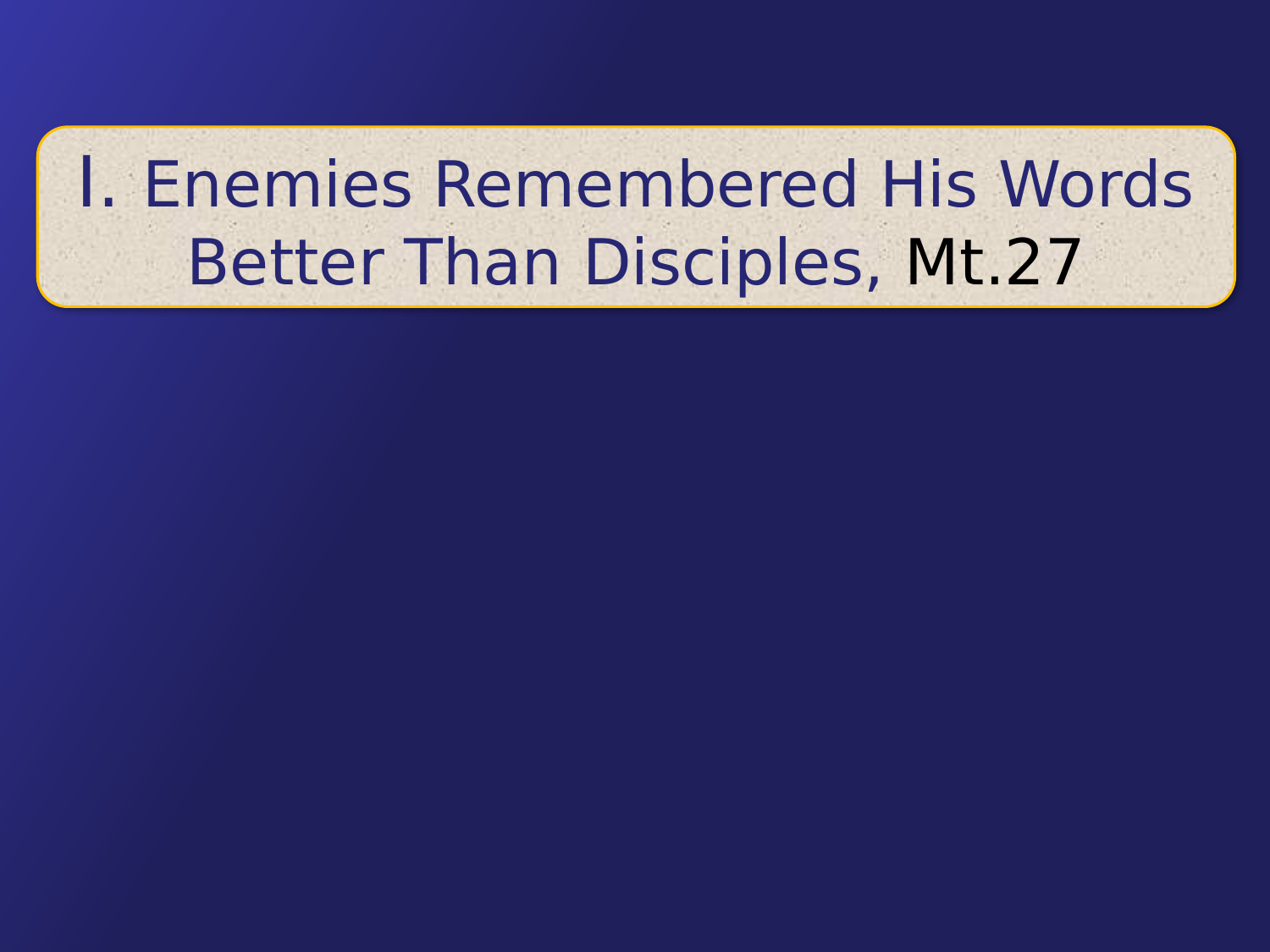

I. Enemies Remembered His Words Better Than Disciples, Mt.27